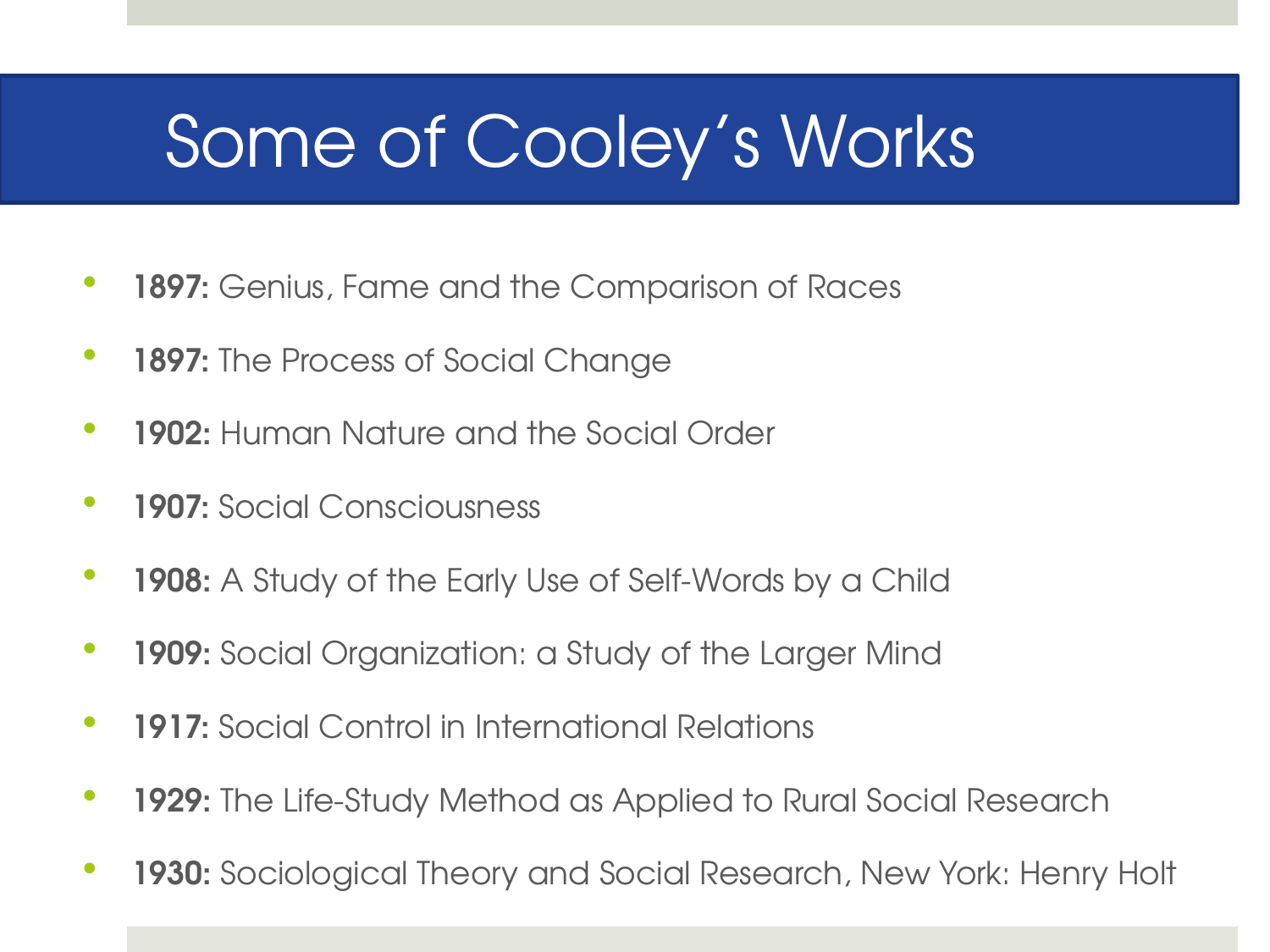

# Some of Cooley’s Works
1897: Genius, Fame and the Comparison of Races
1897: The Process of Social Change
1902: Human Nature and the Social Order
1907: Social Consciousness
1908: A Study of the Early Use of Self-Words by a Child
1909: Social Organization: a Study of the Larger Mind
1917: Social Control in International Relations
1929: The Life-Study Method as Applied to Rural Social Research
1930: Sociological Theory and Social Research, New York: Henry Holt